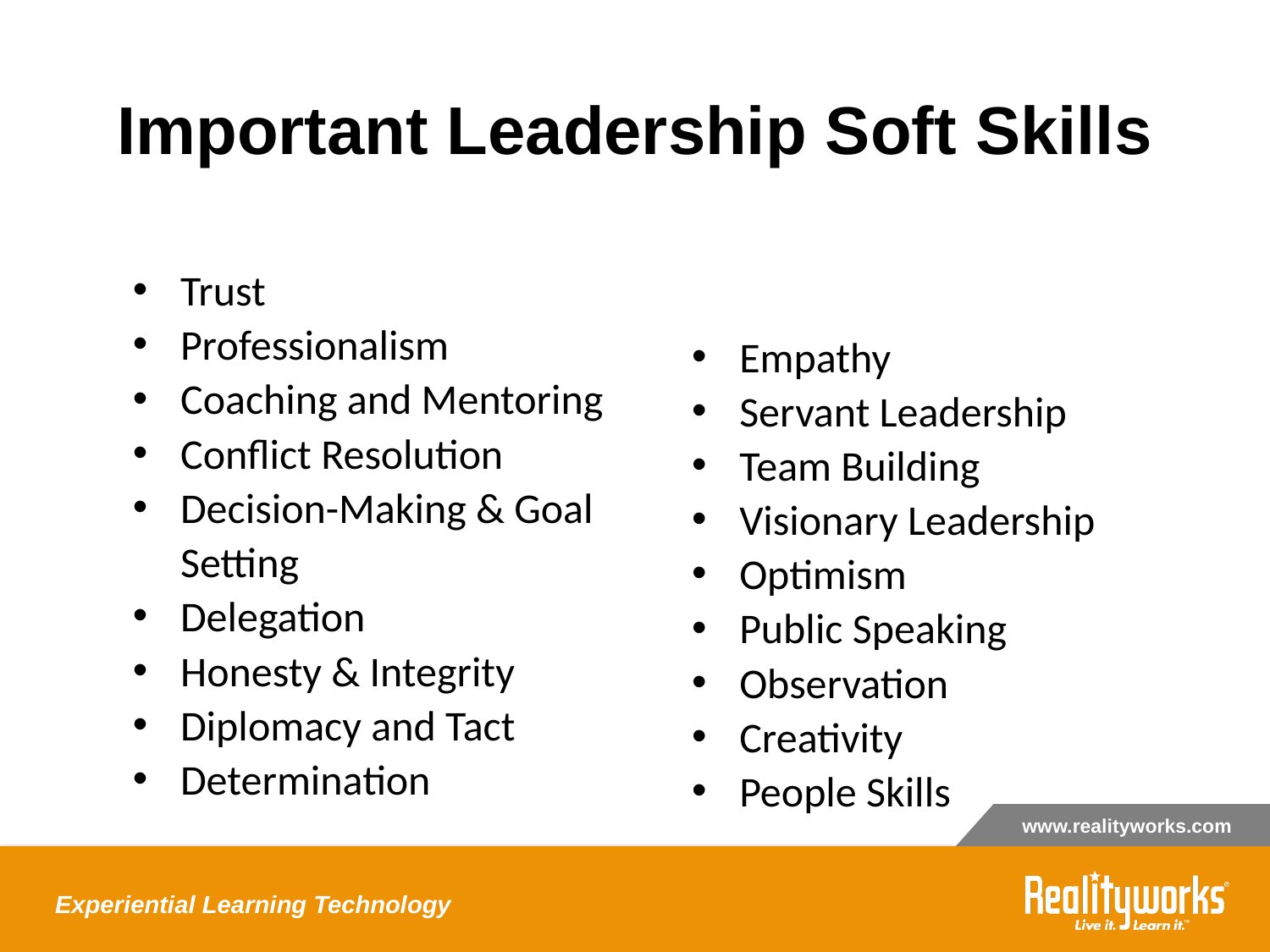

# Important Leadership Soft Skills

Trust
Professionalism
Coaching and Mentoring
Conflict Resolution
Decision-Making & Goal Setting
Delegation
Honesty & Integrity
Diplomacy and Tact
Determination

Empathy
Servant Leadership
Team Building
Visionary Leadership
Optimism
Public Speaking
Observation
Creativity
People Skills

Experiential Learning Technology